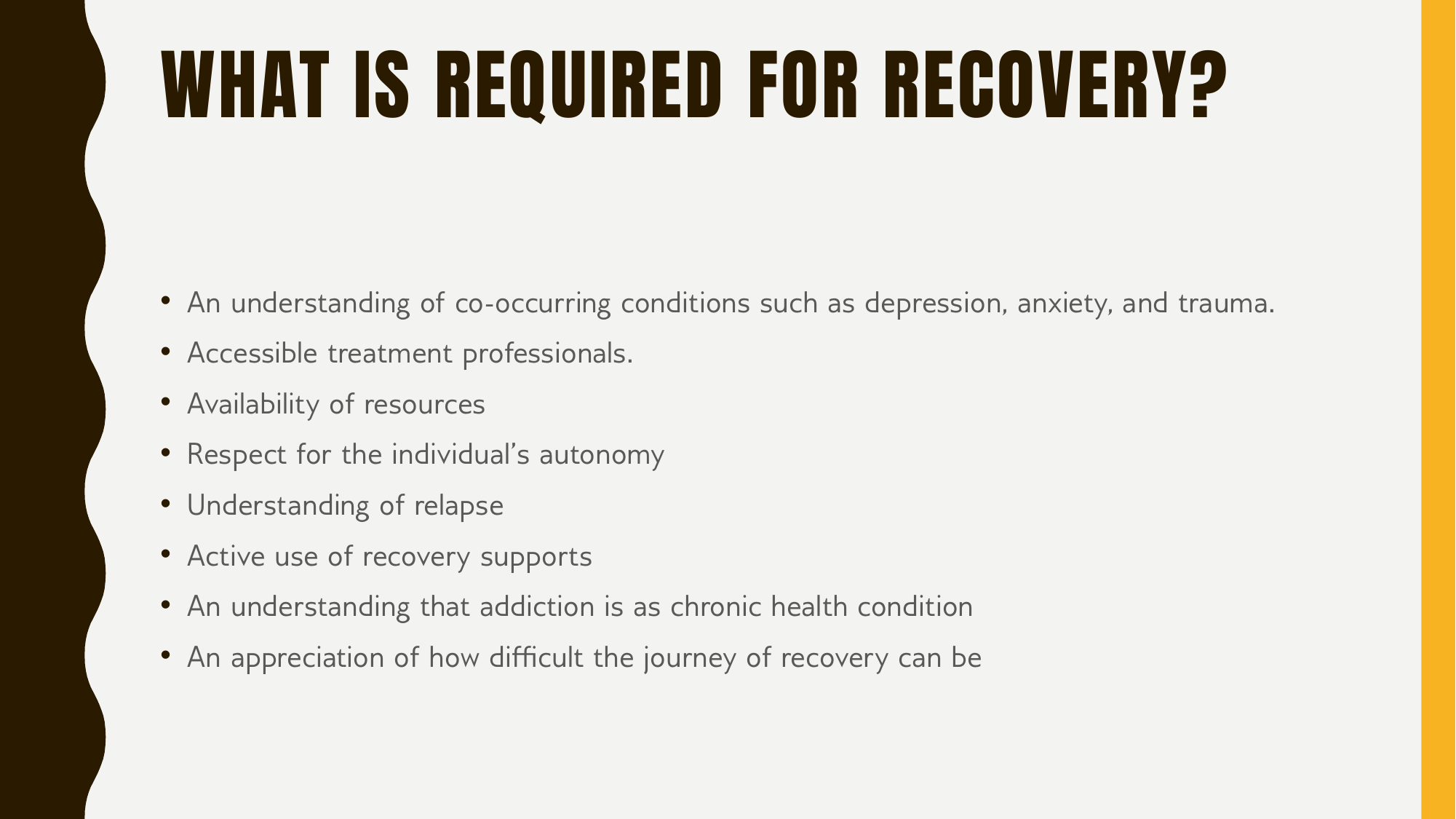

# What is required for recovery?
An understanding of co-occurring conditions such as depression, anxiety, and trauma.
Accessible treatment professionals.
Availability of resources
Respect for the individual’s autonomy
Understanding of relapse
Active use of recovery supports
An understanding that addiction is as chronic health condition
An appreciation of how difficult the journey of recovery can be